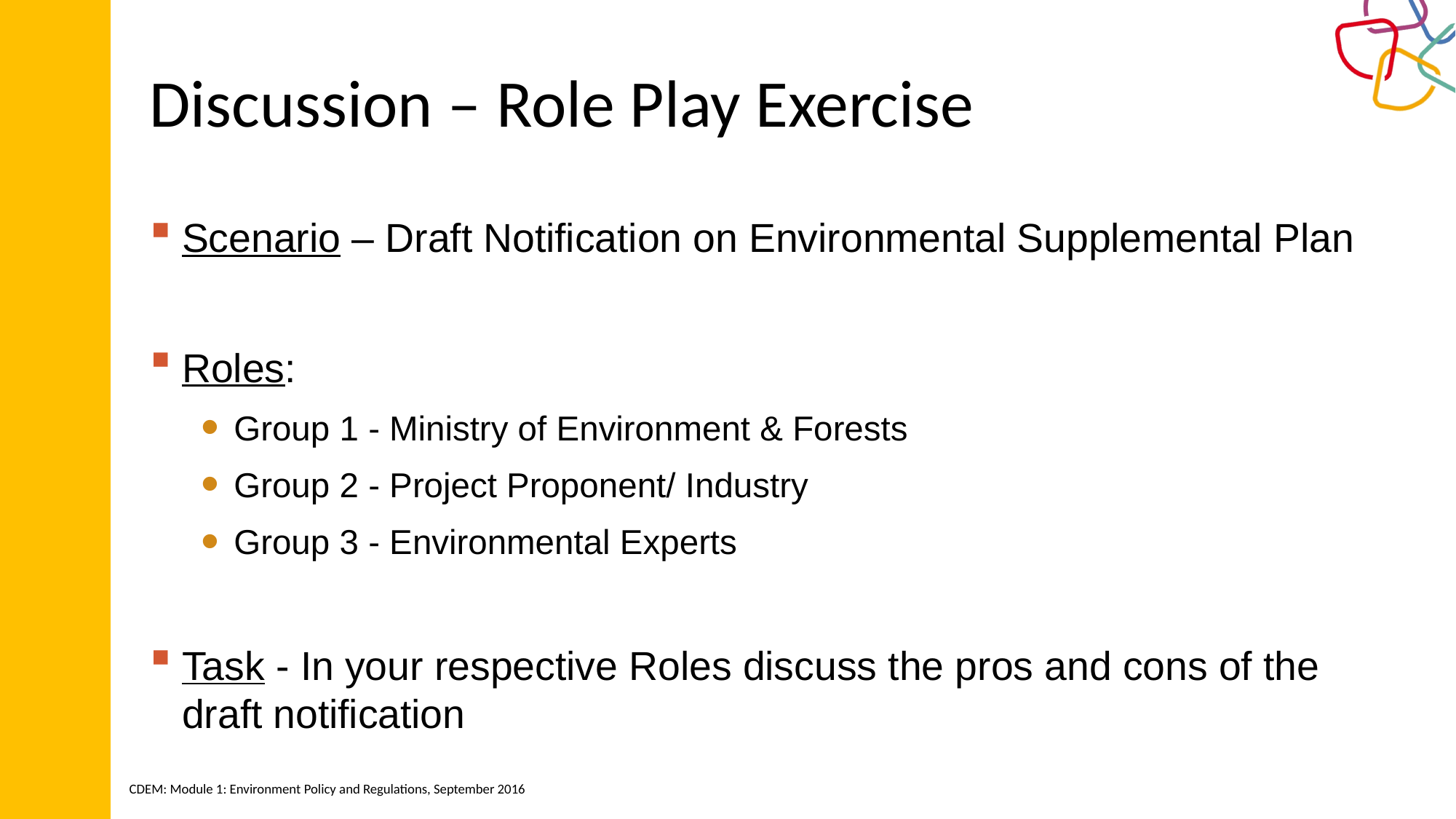

# Discussion – Role Play Exercise
Scenario – Draft Notification on Environmental Supplemental Plan

Roles:
Group 1 - Ministry of Environment & Forests
Group 2 - Project Proponent/ Industry
Group 3 - Environmental Experts

Task - In your respective Roles discuss the pros and cons of the draft notification